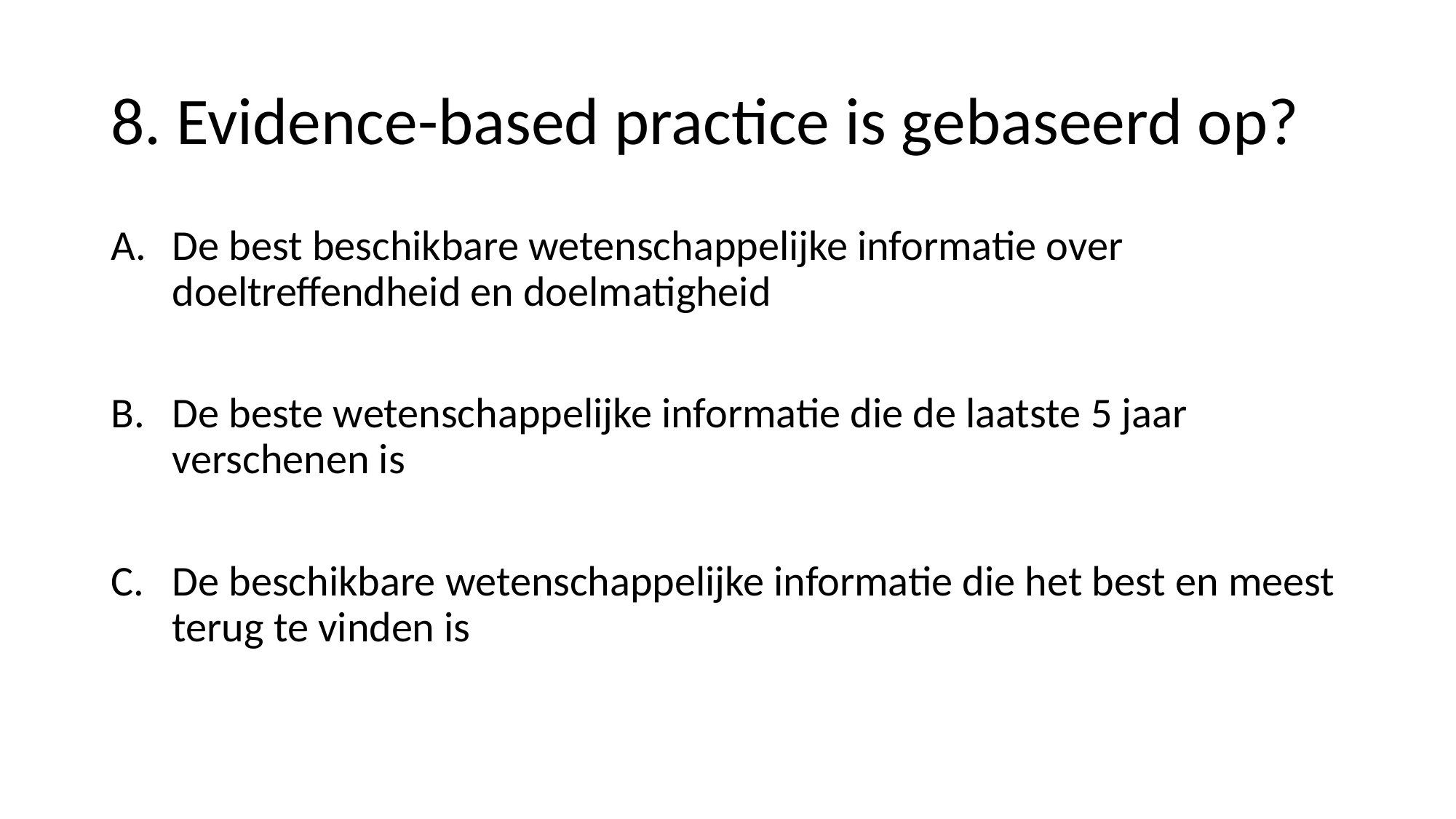

# 8. Evidence-based practice is gebaseerd op?
De best beschikbare wetenschappelijke informatie over doeltreffendheid en doelmatigheid

De beste wetenschappelijke informatie die de laatste 5 jaar verschenen is

De beschikbare wetenschappelijke informatie die het best en meest terug te vinden is